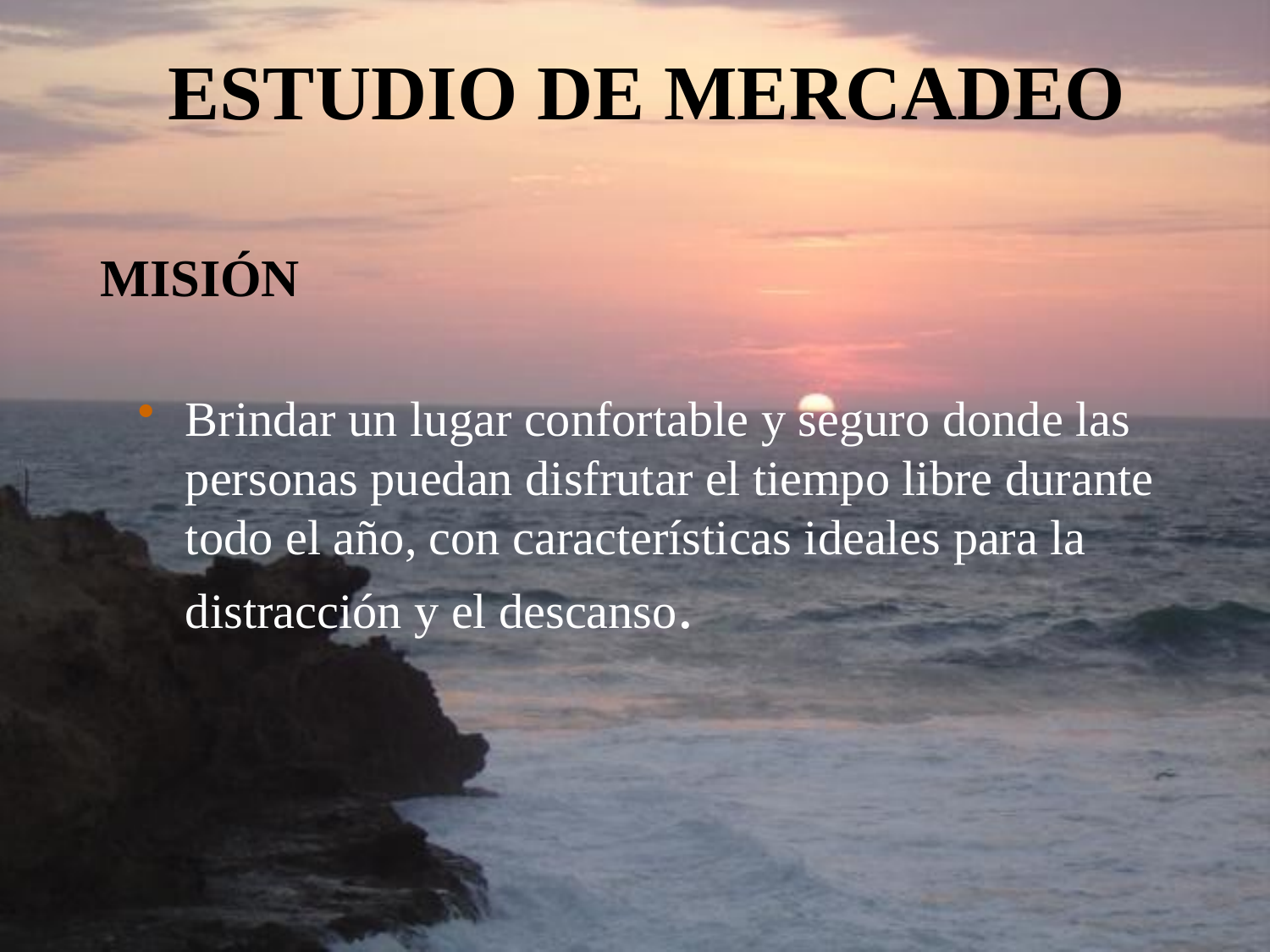

ESTUDIO DE MERCADEO
# MISIÓN
Brindar un lugar confortable y seguro donde las personas puedan disfrutar el tiempo libre durante todo el año, con características ideales para la distracción y el descanso.